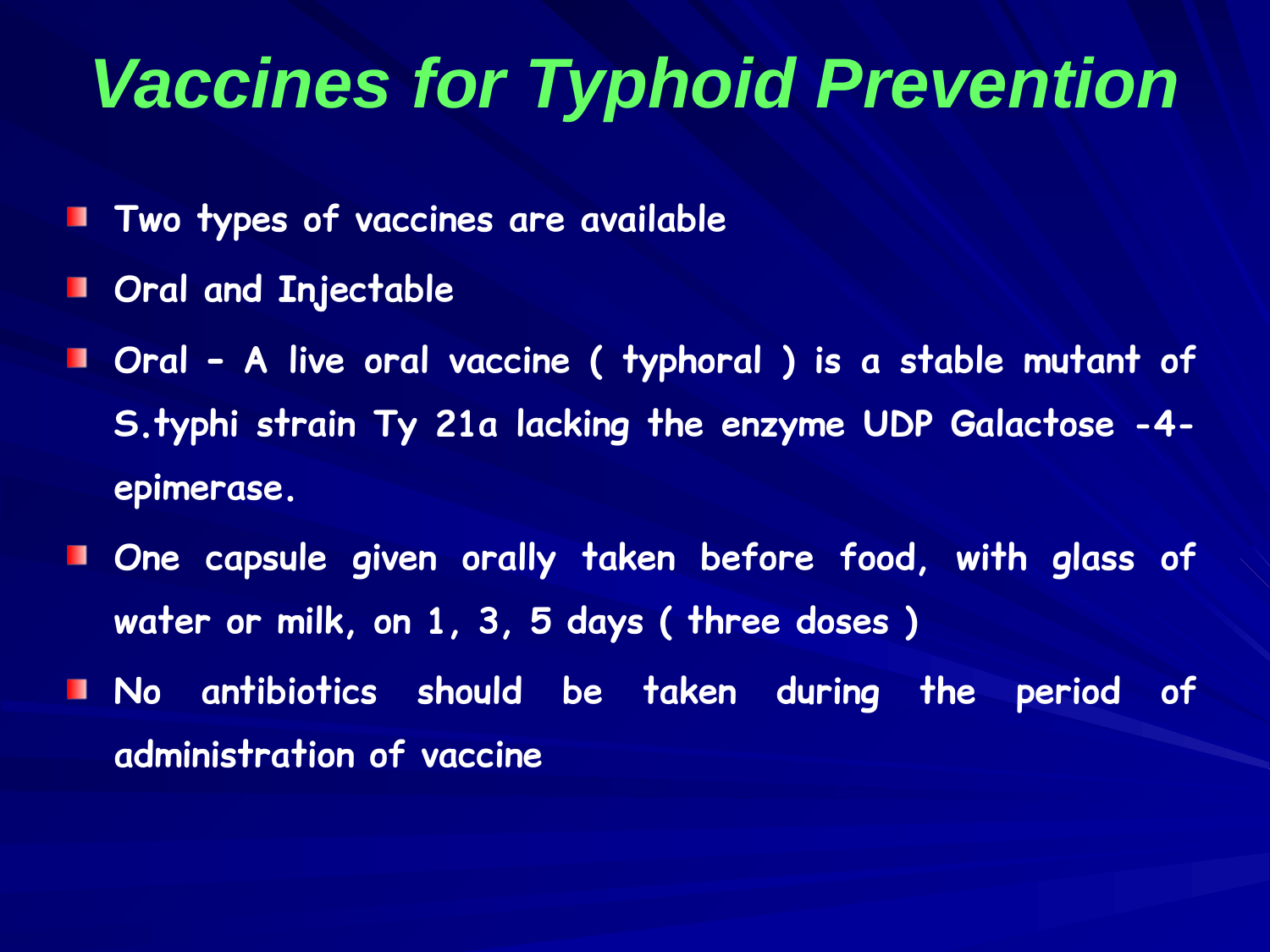

# Vaccines for Typhoid Prevention
Two types of vaccines are available
Oral and Injectable
Oral – A live oral vaccine ( typhoral ) is a stable mutant of S.typhi strain Ty 21a lacking the enzyme UDP Galactose -4-epimerase.
One capsule given orally taken before food, with glass of water or milk, on 1, 3, 5 days ( three doses )
No antibiotics should be taken during the period of administration of vaccine